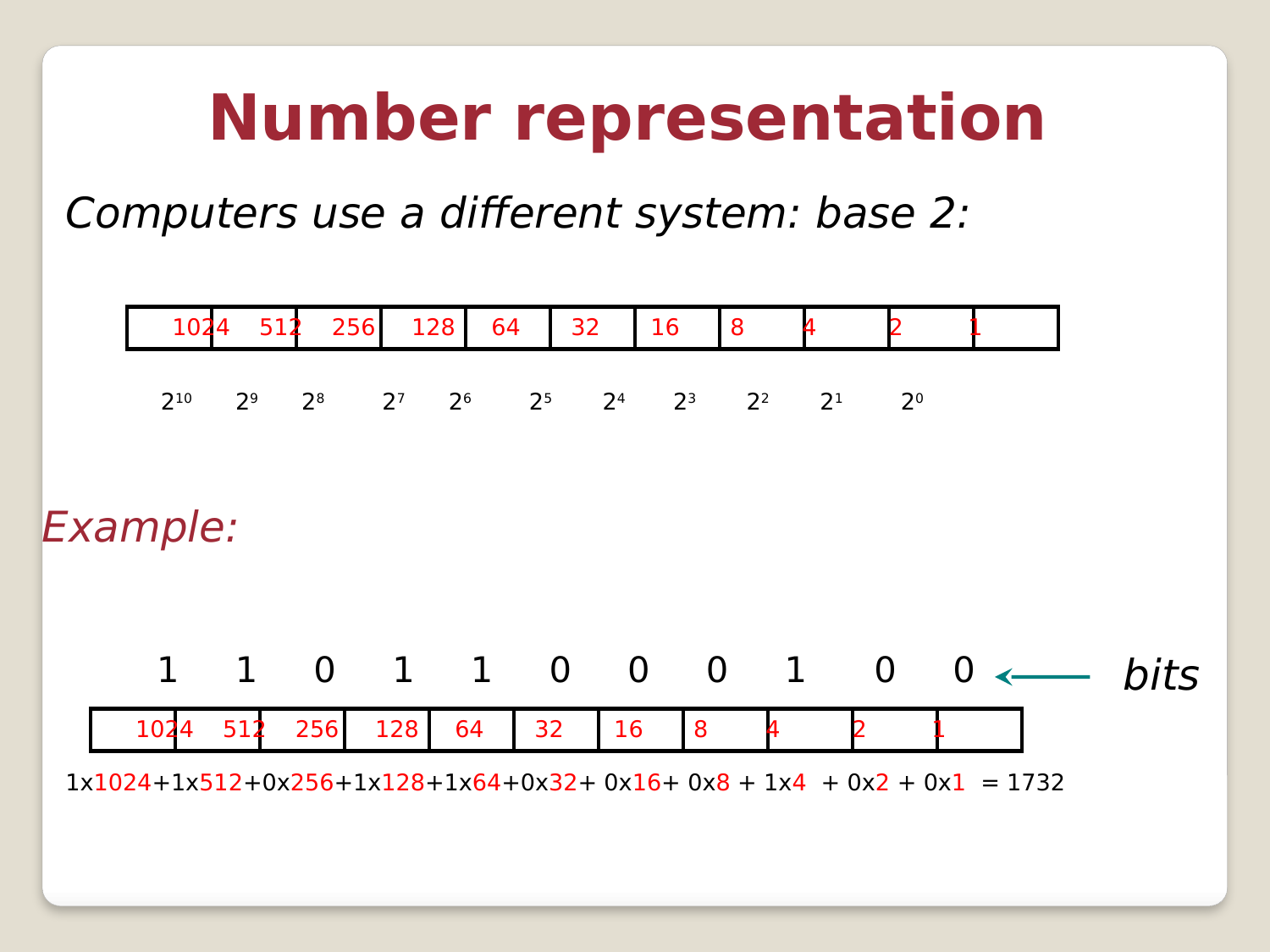

Number representation
Computers use a different system: base 2:

1024    512    256     128     64       32       16       8        4          2         1

210      29      28        27      26        25       24       23       22       21        20
Example:
1     1     0     1     1     0     0     0     1      0     0
bits

1024    512    256     128     64       32       16       8        4          2         1

1x1024+1x512+0x256+1x128+1x64+0x32+ 0x16+ 0x8 + 1x4  + 0x2 + 0x1  = 1732